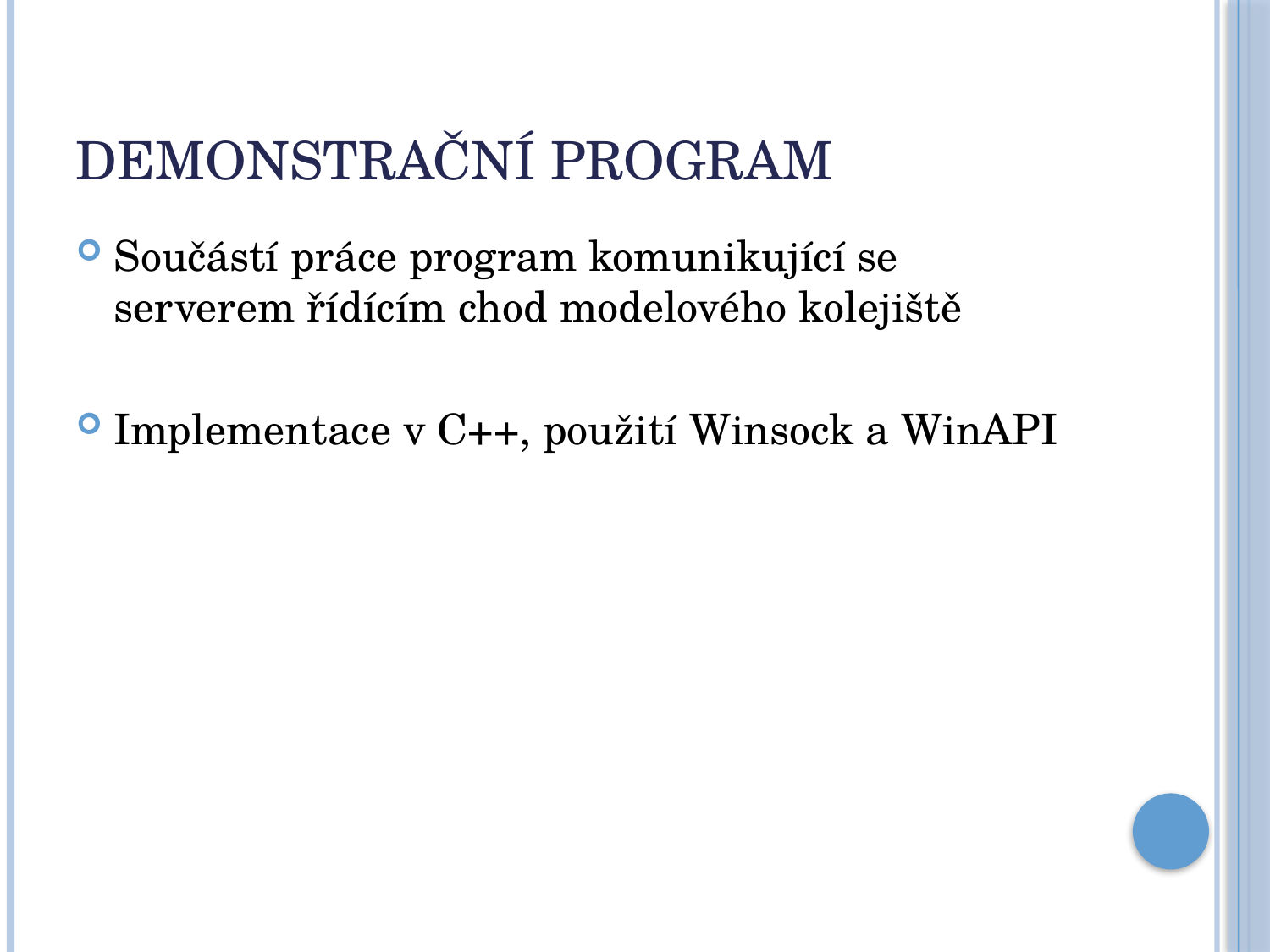

# Demonstrační program
Součástí práce program komunikující se serverem řídícím chod modelového kolejiště

Implementace v C++, použití Winsock a WinAPI